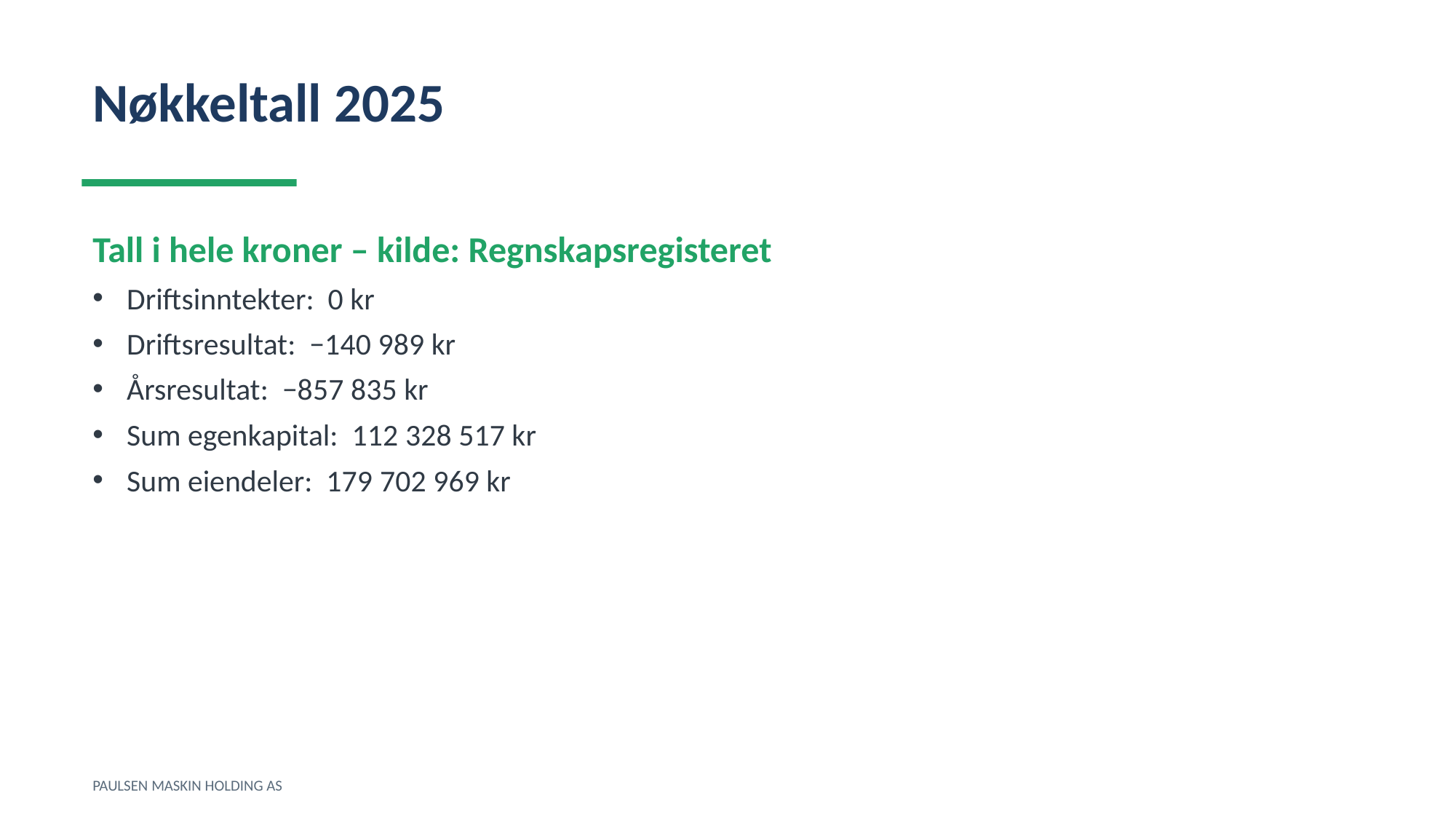

Nøkkeltall 2025

Tall i hele kroner – kilde: Regnskapsregisteret
Driftsinntekter:  0 kr
Driftsresultat:  −140 989 kr
Årsresultat:  −857 835 kr
Sum egenkapital:  112 328 517 kr
Sum eiendeler:  179 702 969 kr
PAULSEN MASKIN HOLDING AS